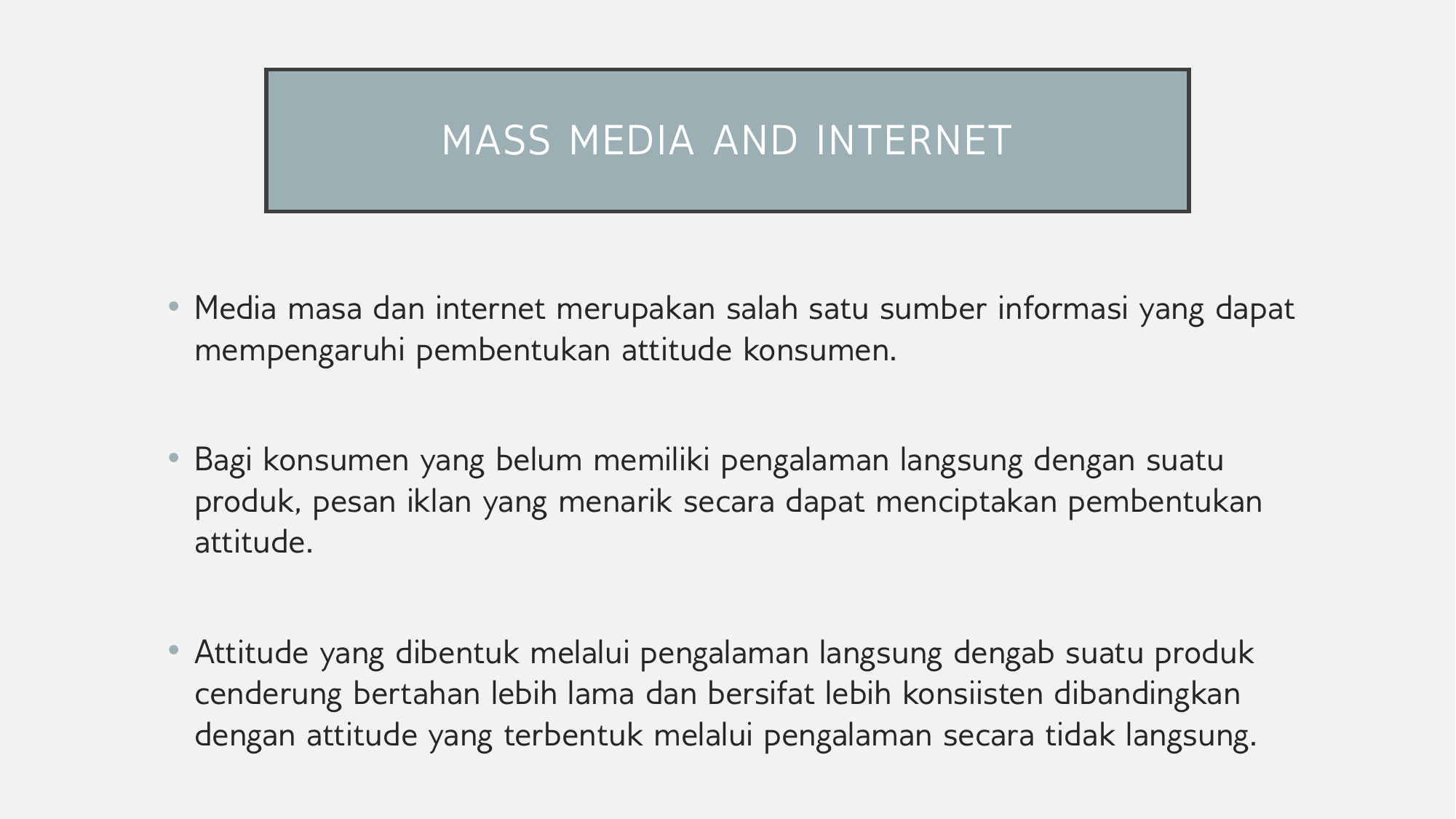

# Mass media and internet
Media masa dan internet merupakan salah satu sumber informasi yang dapat mempengaruhi pembentukan attitude konsumen.

Bagi konsumen yang belum memiliki pengalaman langsung dengan suatu produk, pesan iklan yang menarik secara dapat menciptakan pembentukan attitude.

Attitude yang dibentuk melalui pengalaman langsung dengab suatu produk cenderung bertahan lebih lama dan bersifat lebih konsiisten dibandingkan dengan attitude yang terbentuk melalui pengalaman secara tidak langsung.